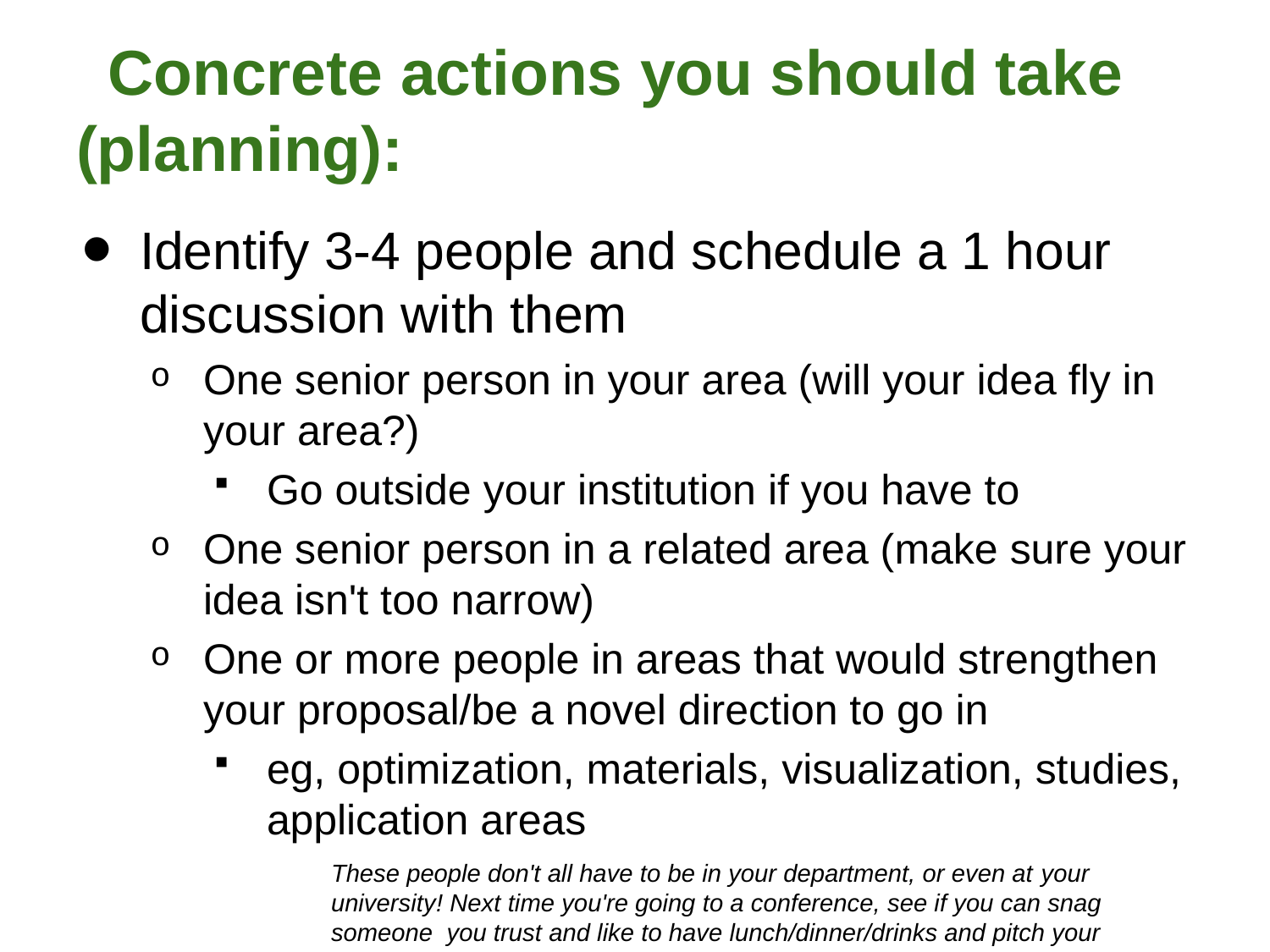

# Concrete actions you should take (planning):
Identify 3-4 people and schedule a 1 hour discussion with them
One senior person in your area (will your idea fly in your area?)
Go outside your institution if you have to
One senior person in a related area (make sure your idea isn't too narrow)
One or more people in areas that would strengthen your proposal/be a novel direction to go in
eg, optimization, materials, visualization, studies, application areas
These people don't all have to be in your department, or even at your university! Next time you're going to a conference, see if you can snag someone  you trust and like to have lunch/dinner/drinks and pitch your idea